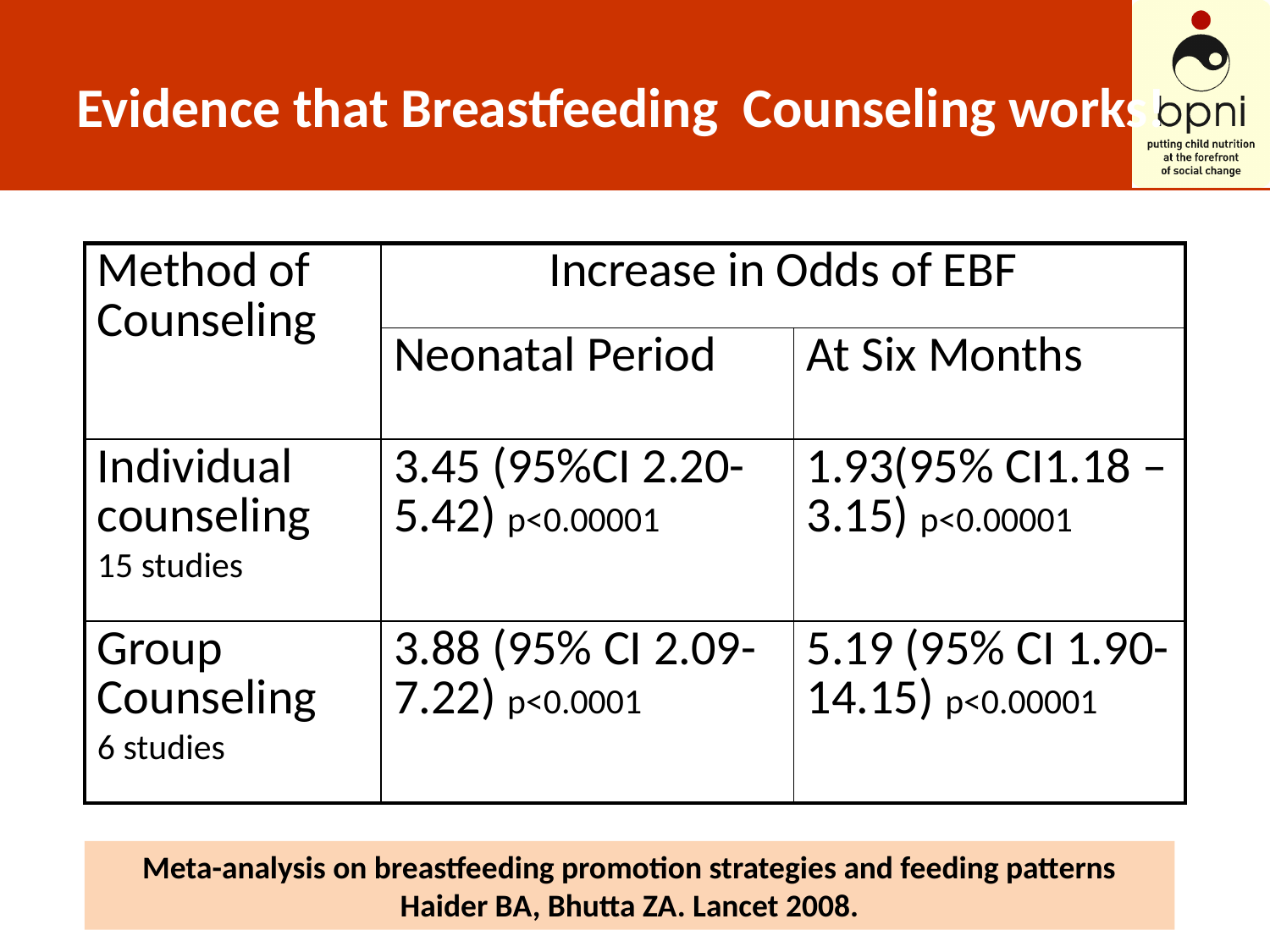

# Evidence that Breastfeeding  Counseling works!
| Method of Counseling | Increase in Odds of EBF |  |
| --- | --- | --- |
|  | Neonatal Period | At Six Months |
| Individual counseling 15 studies | 3.45 (95%CI 2.20-5.42) p<0.00001 | 1.93(95% CI1.18 – 3.15) p<0.00001 |
| Group Counseling 6 studies | 3.88 (95% CI 2.09-7.22) p<0.0001 | 5.19 (95% CI 1.90-14.15) p<0.00001 |
Meta-analysis on breastfeeding promotion strategies and feeding patterns Haider BA, Bhutta ZA. Lancet 2008.